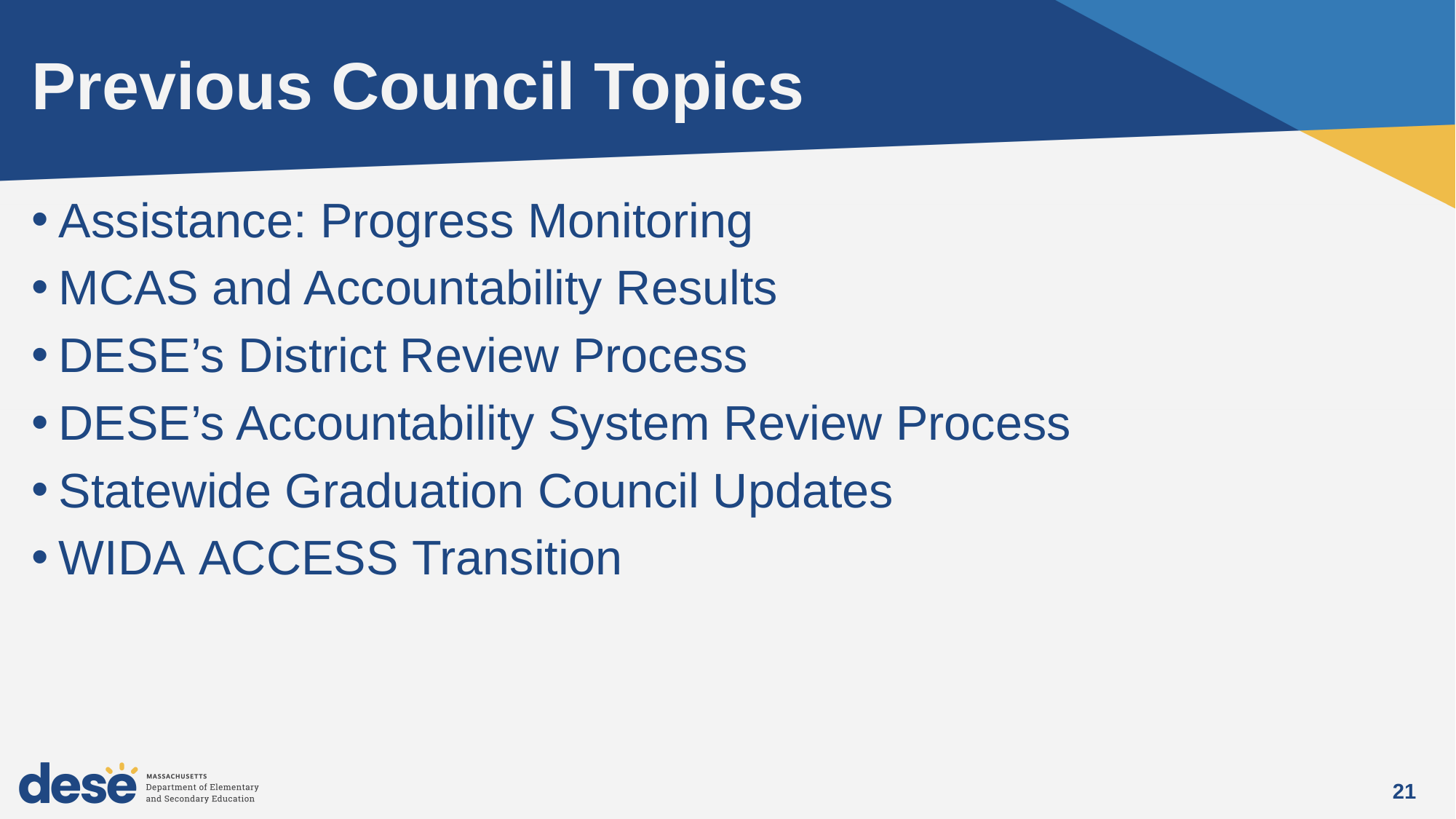

# Previous Council Topics
Assistance: Progress Monitoring
MCAS and Accountability Results
DESE’s District Review Process
DESE’s Accountability System Review Process
Statewide Graduation Council Updates
WIDA ACCESS Transition

21